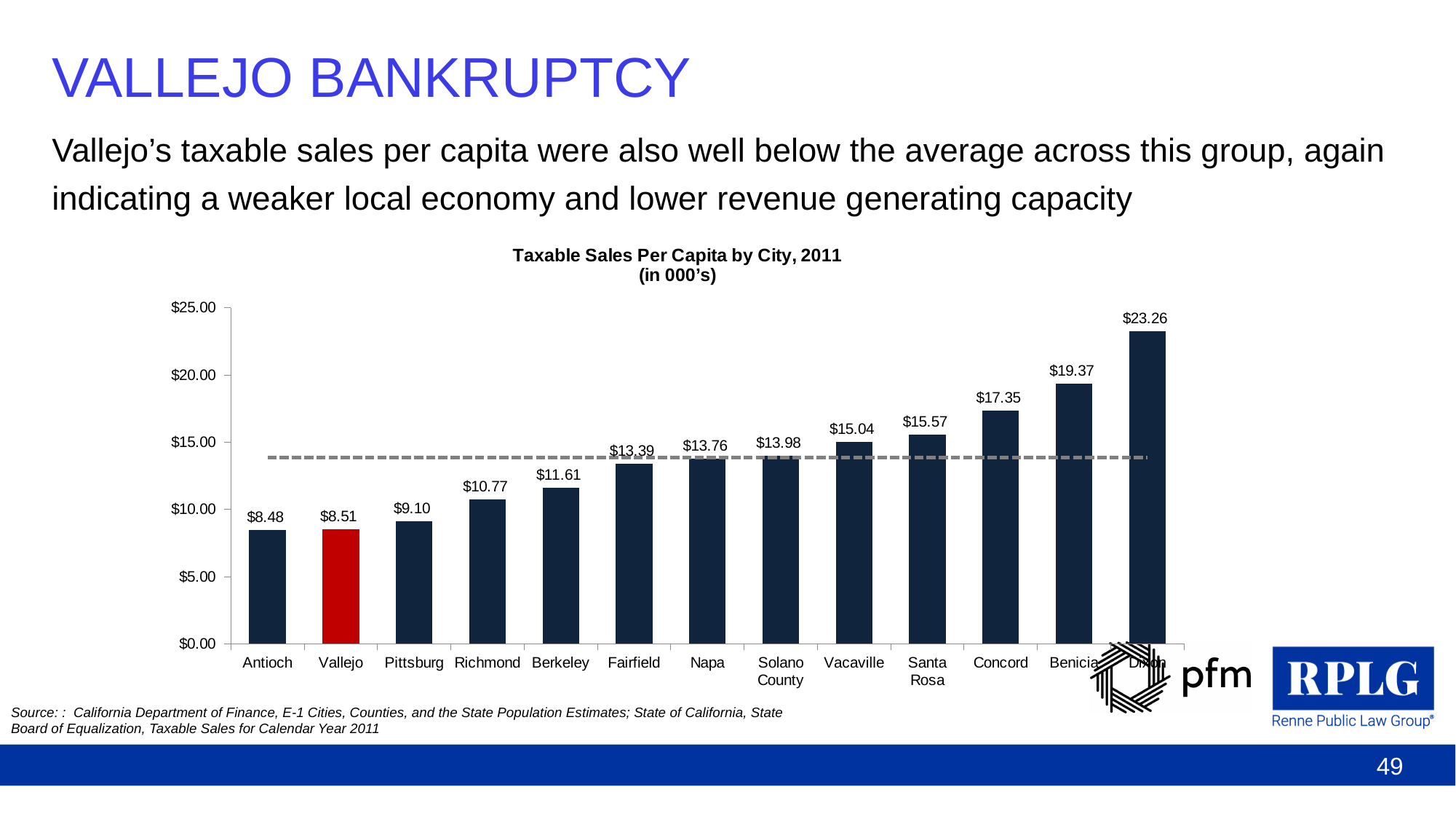

# VALLEJO BANKRUPTCY
Vallejo’s taxable sales per capita were also well below the average across this group, again indicating a weaker local economy and lower revenue generating capacity

### Chart: Taxable Sales Per Capita by City, 2011
(in 000’s)

| Category | Taxable Sales Per Capita, 2011 | Average |
|---|---|---|
| Antioch | 8.48467373732473 | 13.86088724765095 |
| Vallejo | 8.51256126212502 | 13.86088724765095 |
| Pittsburg | 9.101610967286417 | 13.86088724765095 |
| Richmond | 10.77067884736832 | 13.86088724765095 |
| Berkeley | 11.6131363001975 | 13.86088724765095 |
| Fairfield | 13.38555588693313 | 13.86088724765095 |
| Napa | 13.76454446430422 | 13.86088724765095 |
| Solano County | 13.98037863910922 | 13.86088724765095 |
| Vacaville | 15.03533341638591 | 13.86088724765095 |
| Santa Rosa | 15.56838329147672 | 13.86088724765095 |
| Concord | 17.34982562663643 | 13.86088724765095 |
| Benicia | 19.36578863450529 | 13.86088724765095 |
| Dixon | 23.25906314580942 | 13.86088724765095 |
Source: :  California Department of Finance, E-1 Cities, Counties, and the State Population Estimates; State of California, State Board of Equalization, Taxable Sales for Calendar Year 2011
49